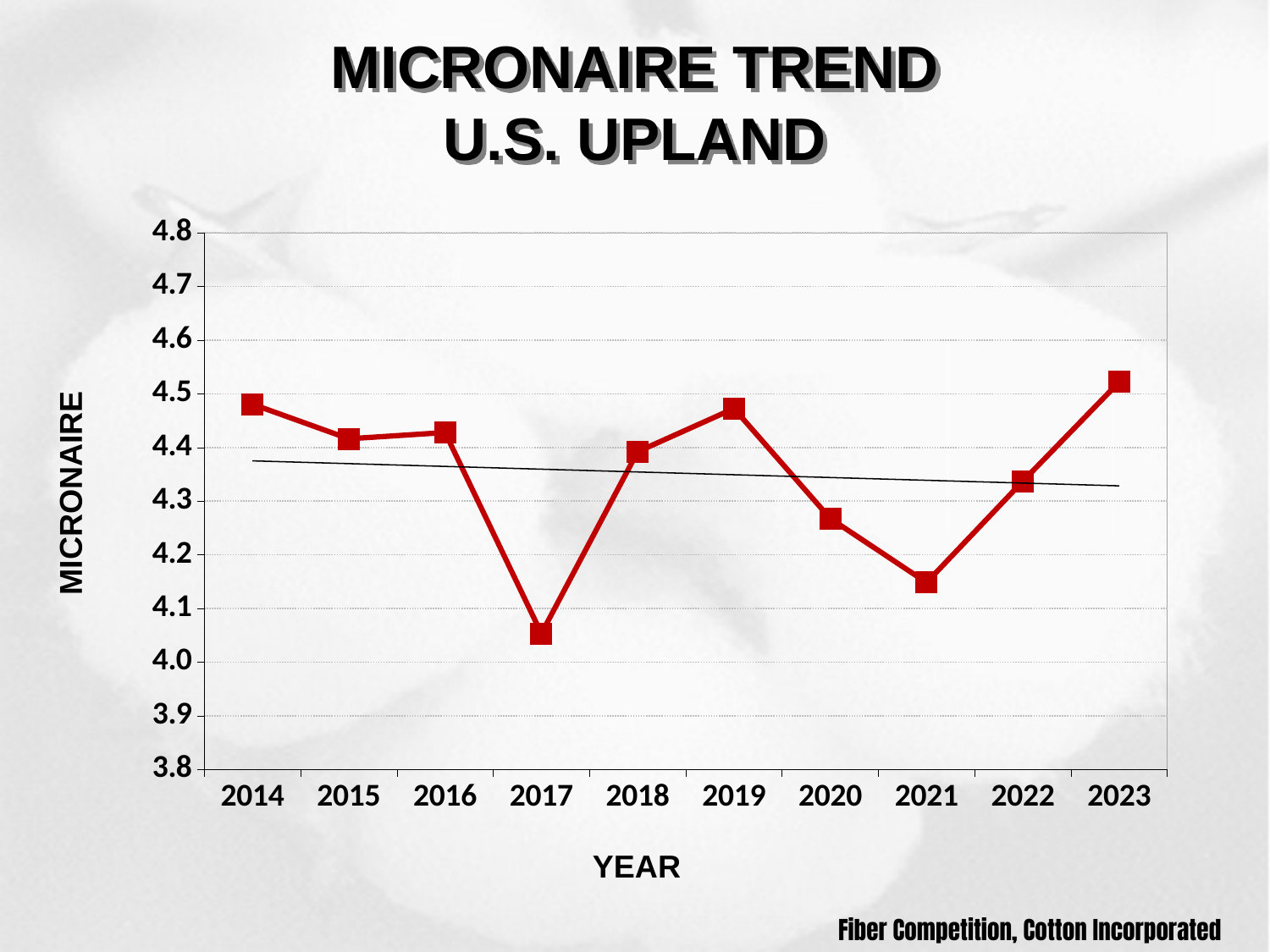

# MICRONAIRE TREND U.S. UPLAND

### Chart

| Category |  |
|---|---|
| 2014 | 4.48080376815713 |
| 2015 | 4.416297487245137 |
| 2016 | 4.427962283425891 |
| 2017 | 4.053412340503104 |
| 2018 | 4.392206622652 |
| 2019 | 4.472645399559 |
| 2020 | 4.267767977407 |
| 2021 | 4.148400440078 |
| 2022 | 4.337240900566 |
| 2023 | 4.522125185447 |
MICRONAIRE
YEAR
Fiber Competition, Cotton Incorporated